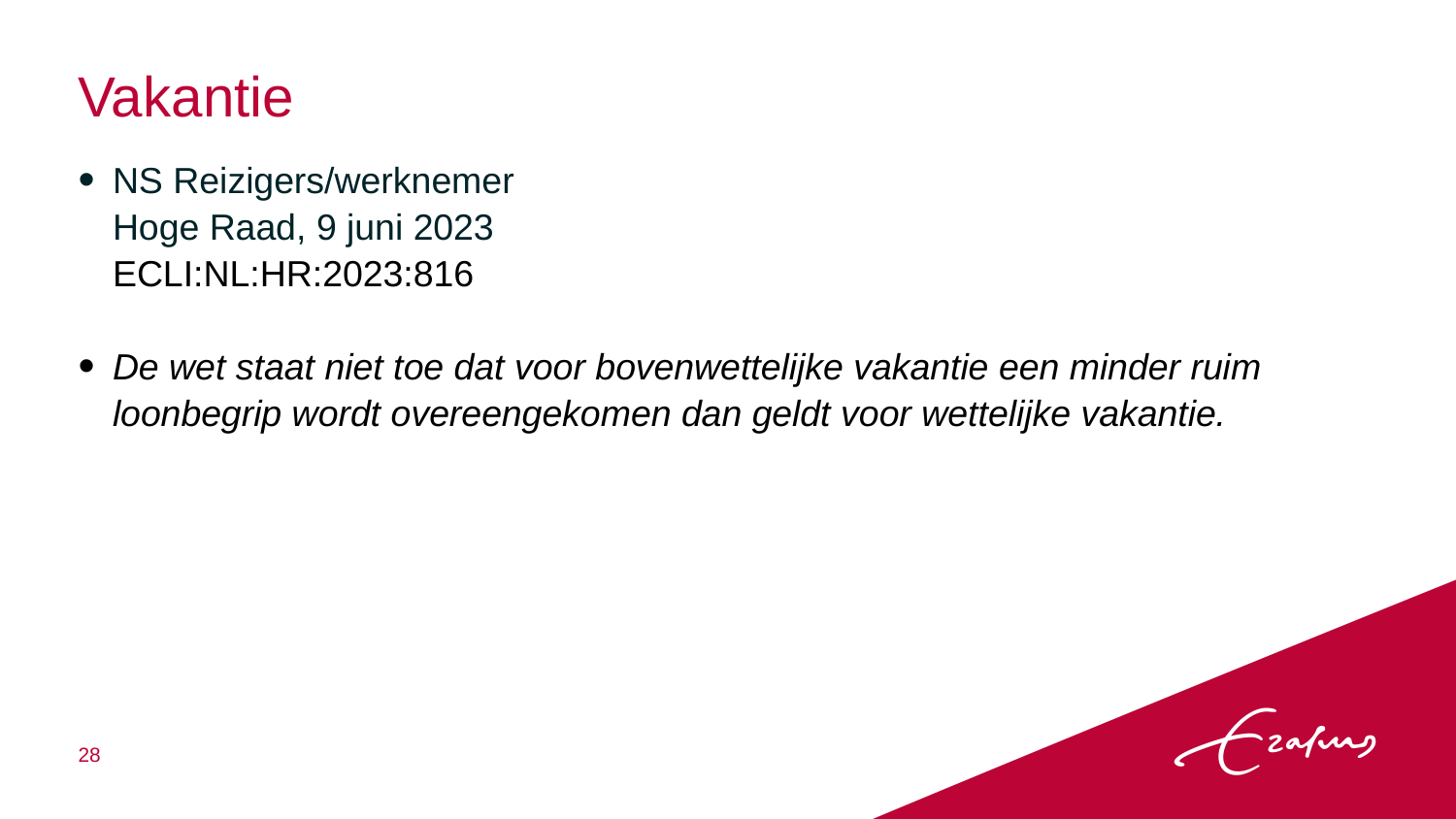

# Vakantie
NS Reizigers/werknemer
Hoge Raad, 9 juni 2023
ECLI:NL:HR:2023:816
De wet staat niet toe dat voor bovenwettelijke vakantie een minder ruim loonbegrip wordt overeengekomen dan geldt voor wettelijke vakantie.

28